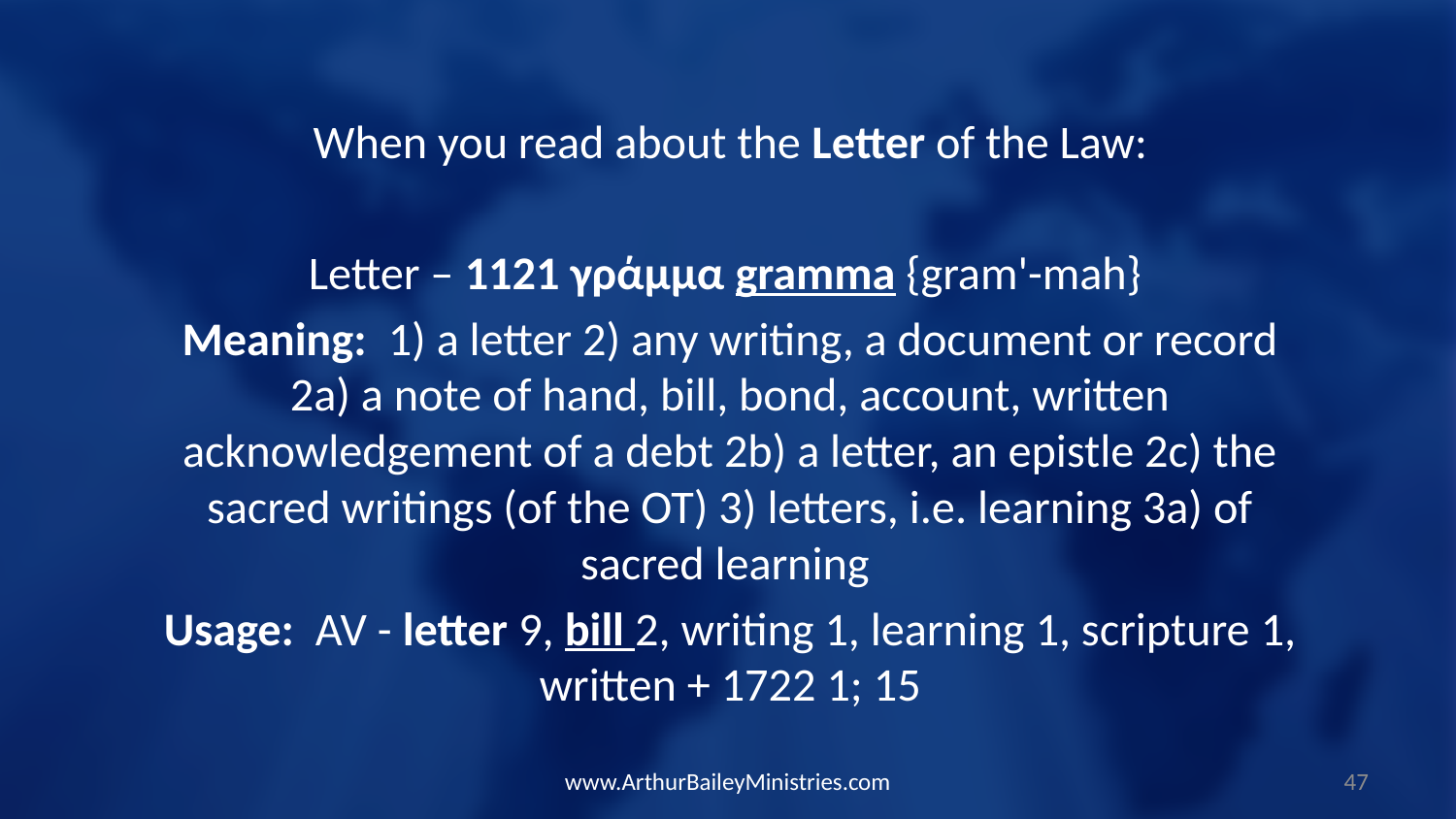

When you read about the Letter of the Law:

Letter – 1121 γράμμα gramma {gram'-mah}
Meaning:  1) a letter 2) any writing, a document or record 2a) a note of hand, bill, bond, account, written acknowledgement of a debt 2b) a letter, an epistle 2c) the sacred writings (of the OT) 3) letters, i.e. learning 3a) of sacred learning
Usage:  AV - letter 9, bill 2, writing 1, learning 1, scripture 1, written + 1722 1; 15

www.ArthurBaileyMinistries.com
47